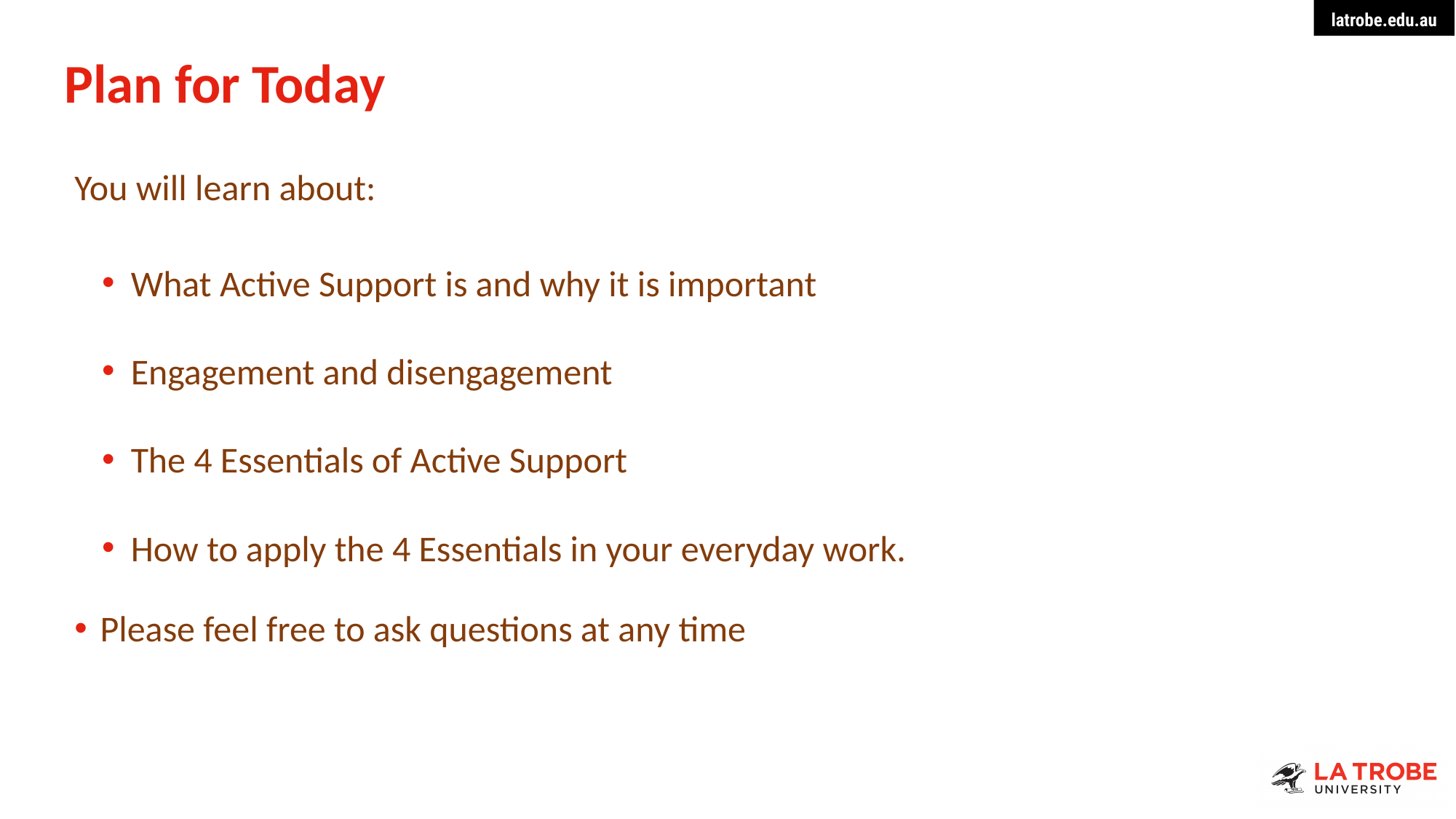

# Plan for Today
You will learn about:
What Active Support is and why it is important
Engagement and disengagement
The 4 Essentials of Active Support
How to apply the 4 Essentials in your everyday work.
Please feel free to ask questions at any time